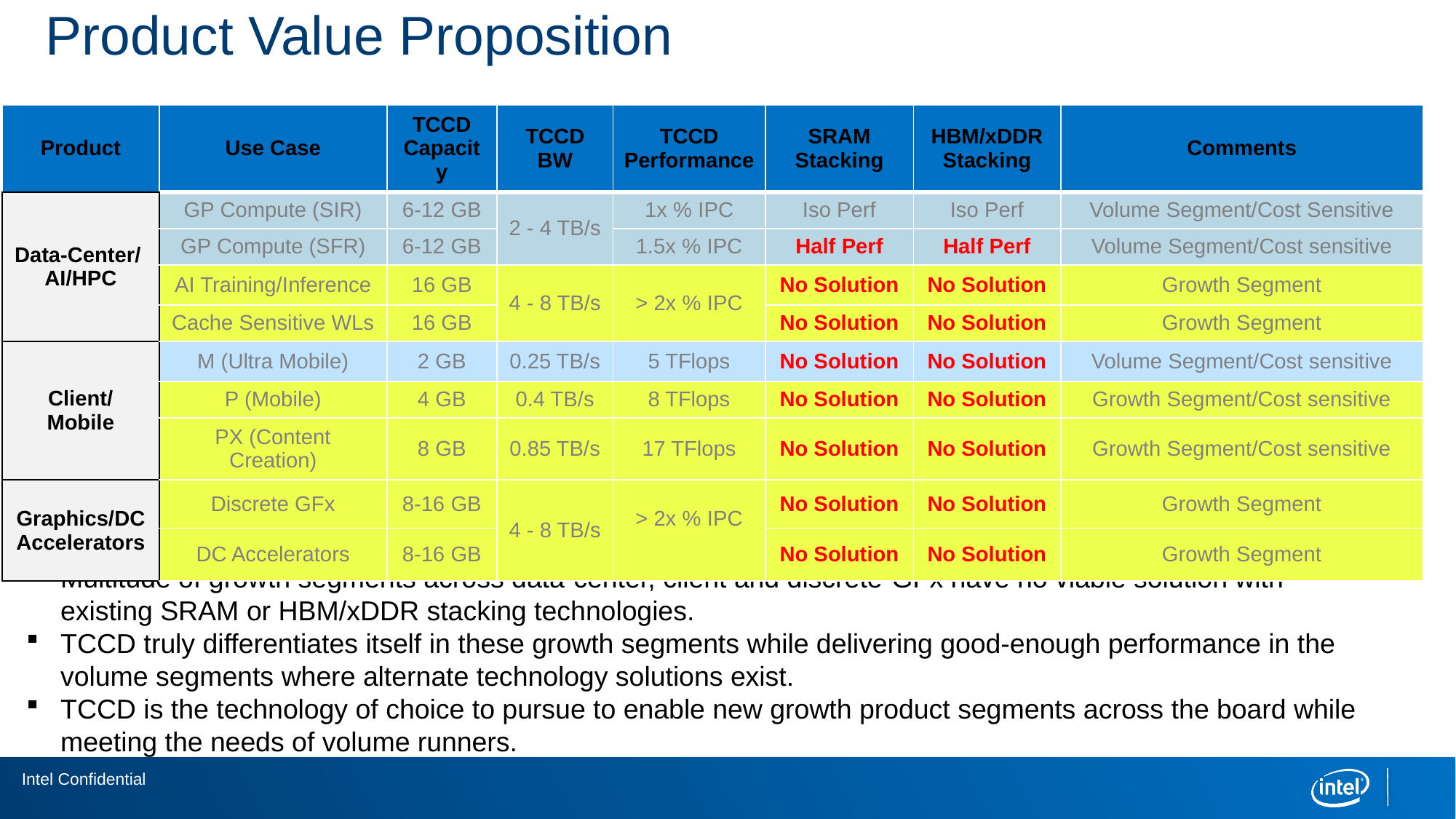

# Product Value Proposition
| Product | Use Case | TCCD Capacity | TCCD BW | TCCD Performance | SRAM Stacking | HBM/xDDR Stacking | Comments |
| --- | --- | --- | --- | --- | --- | --- | --- |
| Data-Center/ AI/HPC | GP Compute (SIR) | 6-12 GB | 2 - 4 TB/s | 1x % IPC | Iso Perf | Iso Perf | Volume Segment/Cost Sensitive |
|  | GP Compute (SFR) | 6-12 GB |  | 1.5x % IPC | Half Perf | Half Perf | Volume Segment/Cost sensitive |
|  | AI Training/Inference | 16 GB | 4 - 8 TB/s | > 2x % IPC | No Solution | No Solution | Growth Segment |
|  | Cache Sensitive WLs | 16 GB |  |  | No Solution | No Solution | Growth Segment |
| Client/ Mobile | M (Ultra Mobile) | 2 GB | 0.25 TB/s | 5 TFlops | No Solution | No Solution | Volume Segment/Cost sensitive |
|  | P (Mobile) | 4 GB | 0.4 TB/s | 8 TFlops | No Solution | No Solution | Growth Segment/Cost sensitive |
|  | PX (Content Creation) | 8 GB | 0.85 TB/s | 17 TFlops | No Solution | No Solution | Growth Segment/Cost sensitive |
| Graphics/DC Accelerators | Discrete GFx | 8-16 GB | 4 - 8 TB/s | > 2x % IPC | No Solution | No Solution | Growth Segment |
|  | DC Accelerators | 8-16 GB |  |  | No Solution | No Solution | Growth Segment |
Multitude of growth segments across data-center, client and discrete-GFx have no viable solution with existing SRAM or HBM/xDDR stacking technologies.
TCCD truly differentiates itself in these growth segments while delivering good-enough performance in the volume segments where alternate technology solutions exist.
TCCD is the technology of choice to pursue to enable new growth product segments across the board while meeting the needs of volume runners.